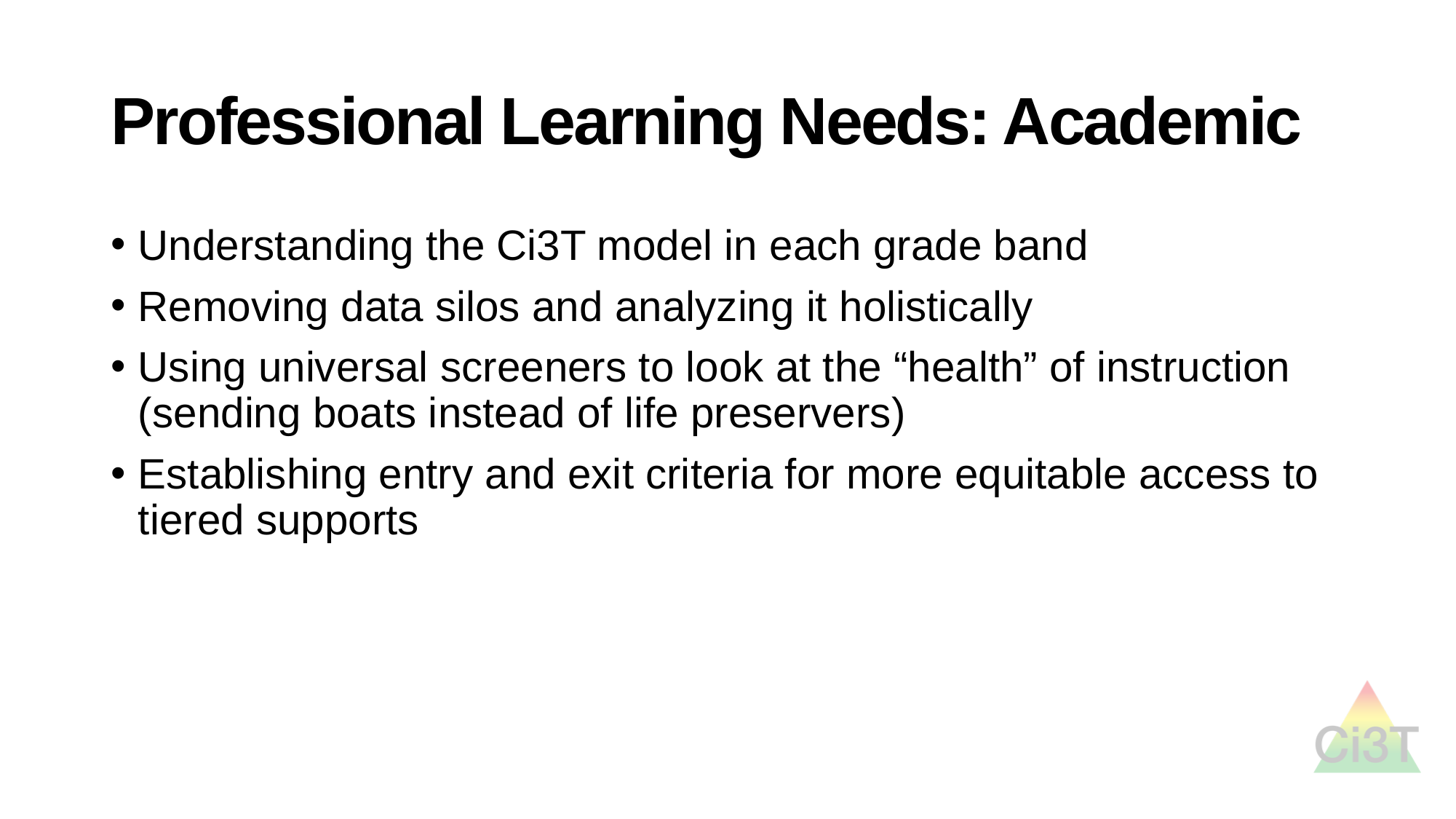

# Professional Learning Needs: Academic
Understanding the Ci3T model in each grade band
Removing data silos and analyzing it holistically
Using universal screeners to look at the “health” of instruction (sending boats instead of life preservers)
Establishing entry and exit criteria for more equitable access to tiered supports